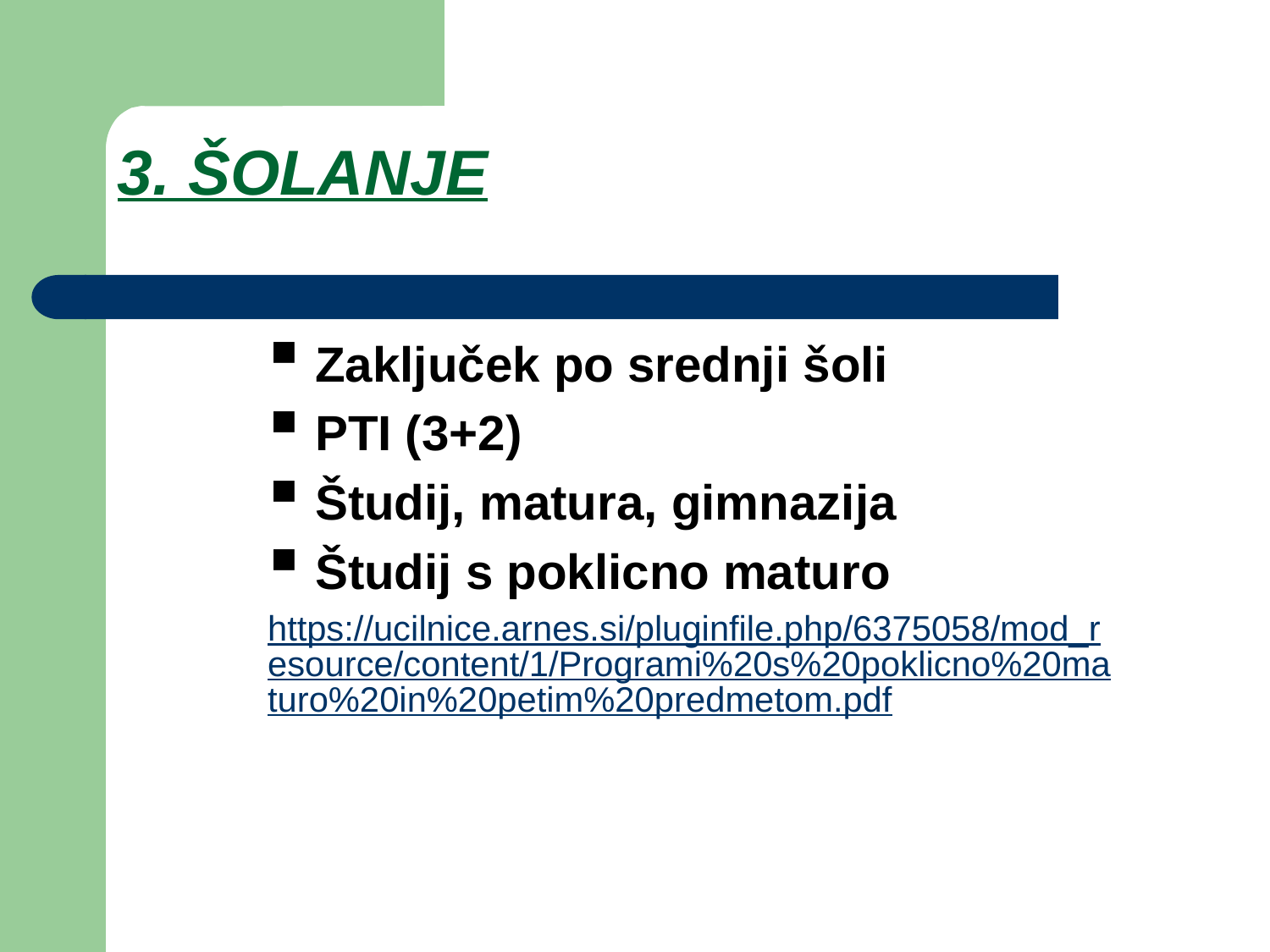

# 3. ŠOLANJE
Zaključek po srednji šoli
PTI (3+2)
Študij, matura, gimnazija
Študij s poklicno maturo
https://ucilnice.arnes.si/pluginfile.php/6375058/mod_resource/content/1/Programi%20s%20poklicno%20maturo%20in%20petim%20predmetom.pdf